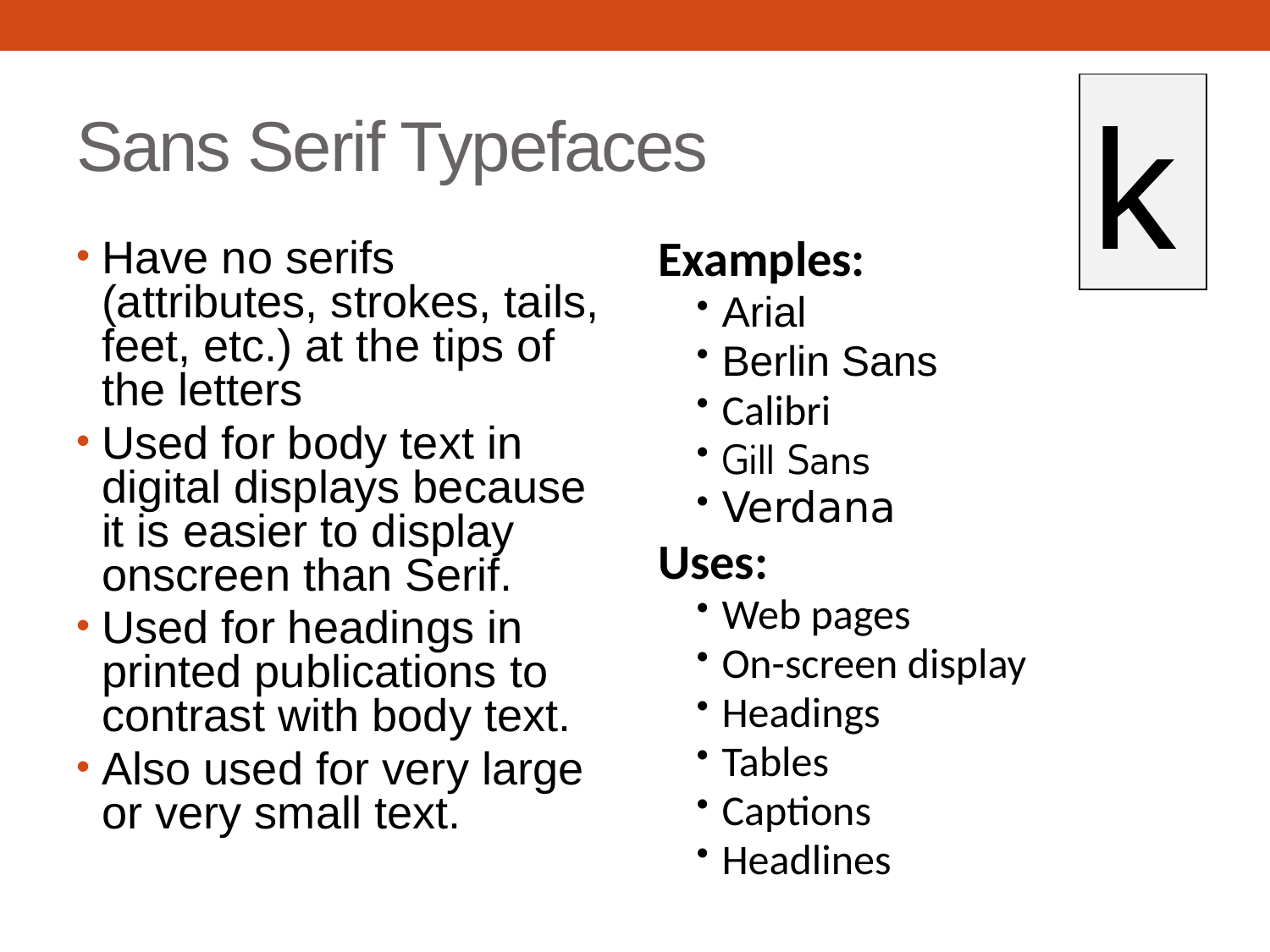

# Sans Serif Typefaces
k
Have no serifs (attributes, strokes, tails, feet, etc.) at the tips of the letters
Used for body text in digital displays because it is easier to display onscreen than Serif.
Used for headings in printed publications to contrast with body text.
Also used for very large or very small text.
Examples:
Arial
Berlin Sans
Calibri
Gill Sans
Verdana
Uses:
Web pages
On-screen display
Headings
Tables
Captions
Headlines